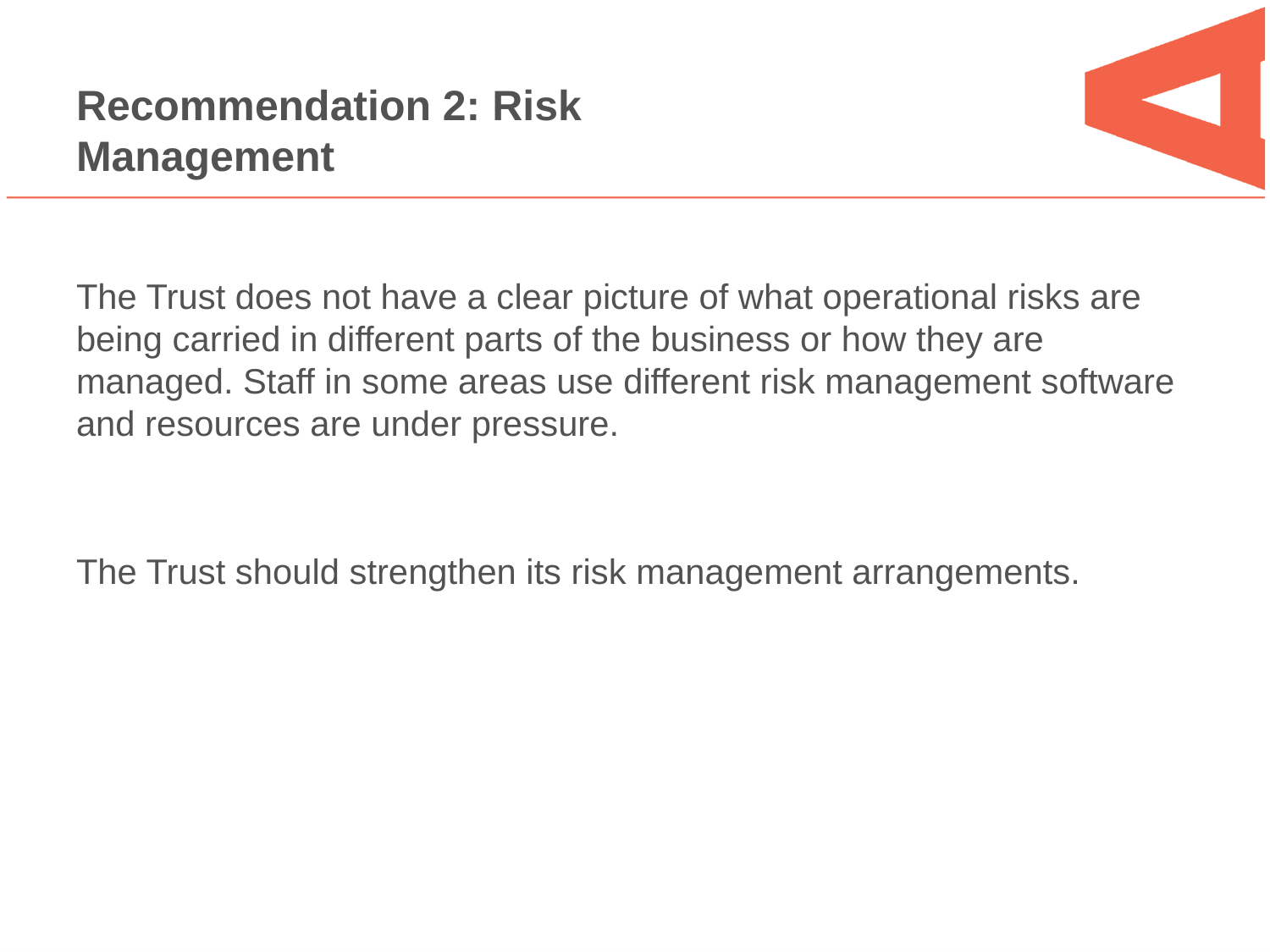

# Recommendation 2: Risk Management
The Trust does not have a clear picture of what operational risks are being carried in different parts of the business or how they are managed. Staff in some areas use different risk management software and resources are under pressure.

The Trust should strengthen its risk management arrangements.